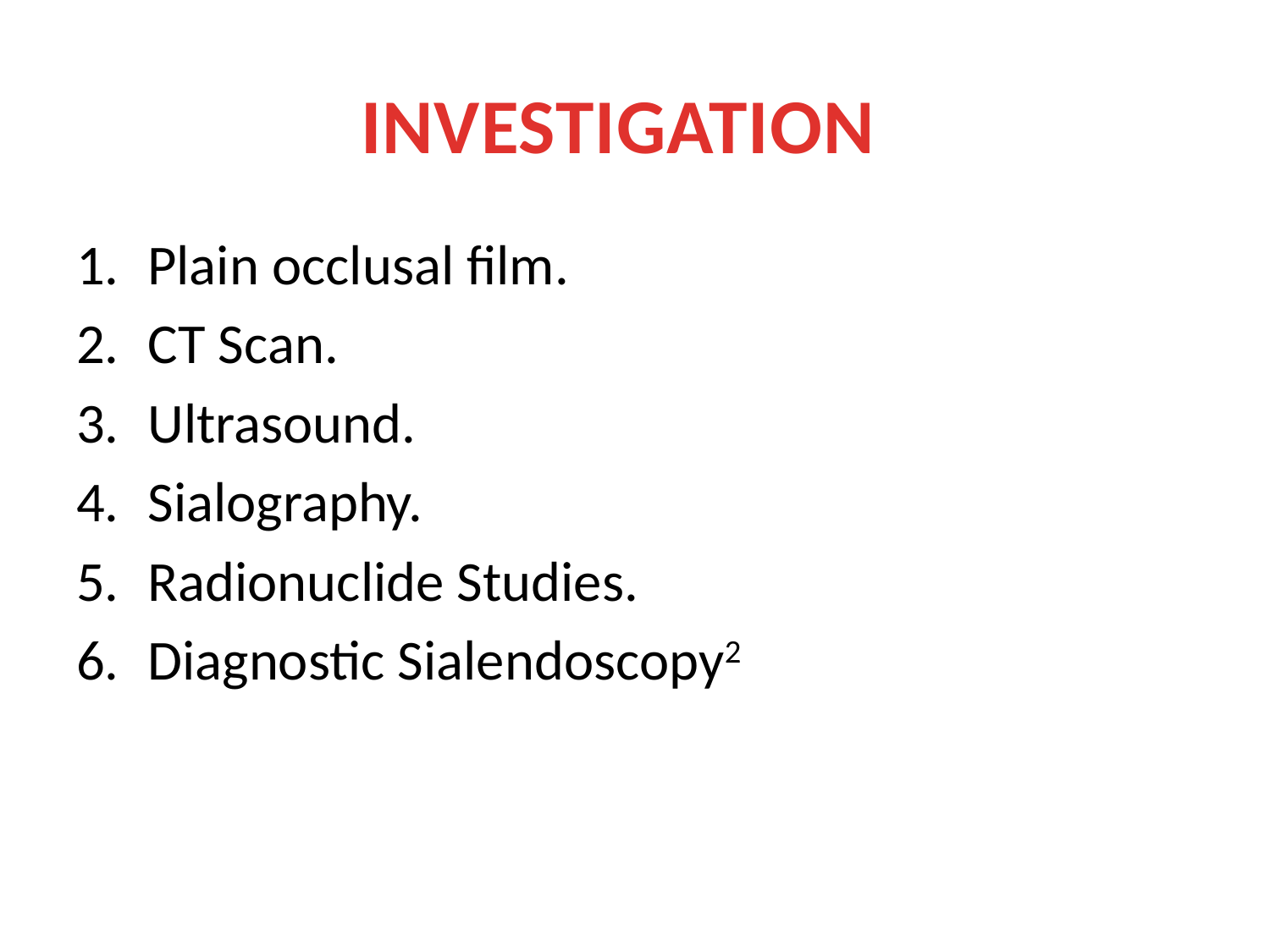

INVESTIGATION
Plain occlusal film.
CT Scan.
Ultrasound.
Sialography.
Radionuclide Studies.
Diagnostic Sialendoscopy2